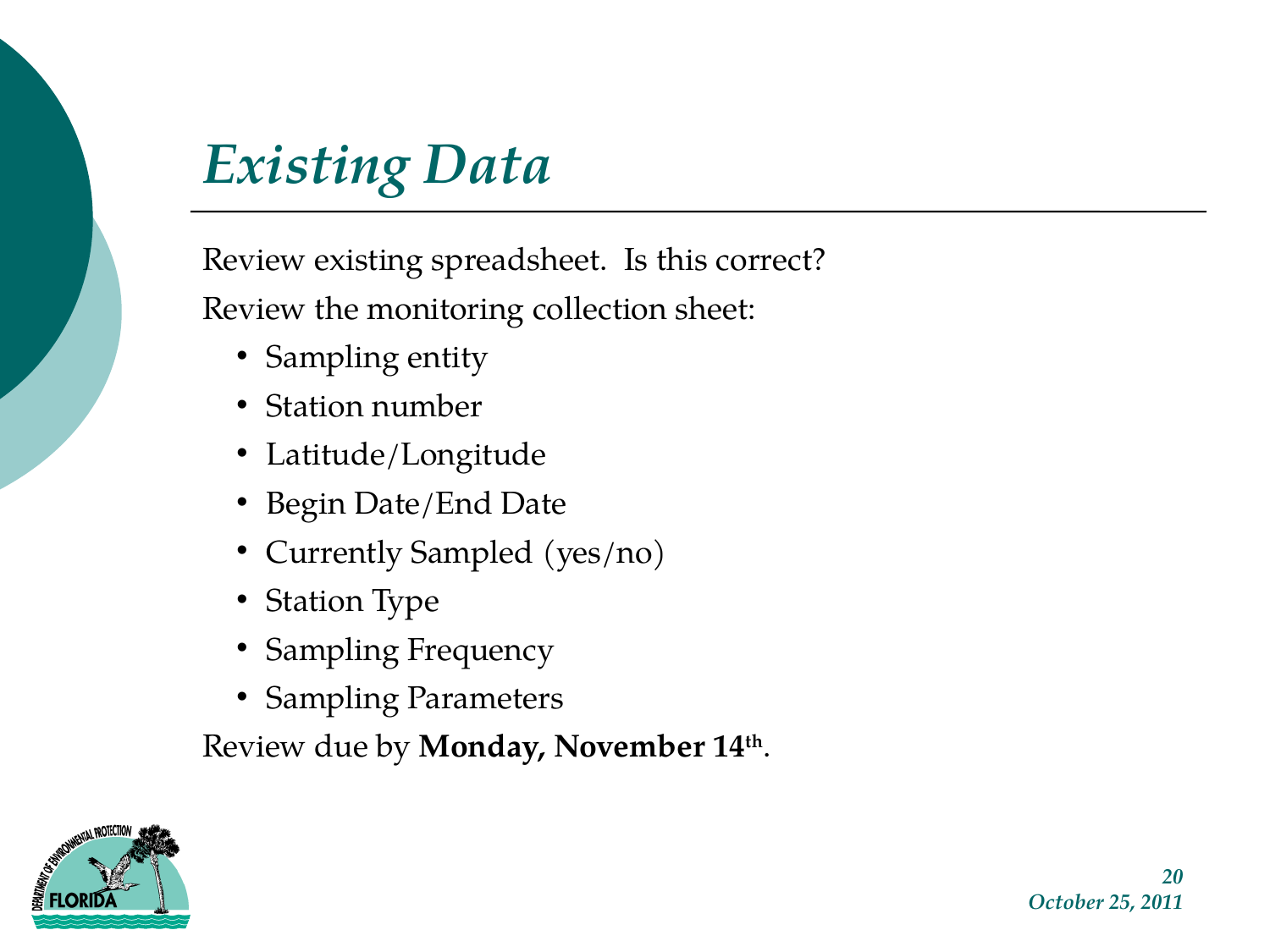

# Existing Data
Review existing spreadsheet.  Is this correct?
Review the monitoring collection sheet:
Sampling entity
Station number
Latitude/Longitude
Begin Date/End Date
Currently Sampled (yes/no)
Station Type
Sampling Frequency
Sampling Parameters
Review due by Monday, November 14th.
20
October 25, 2011